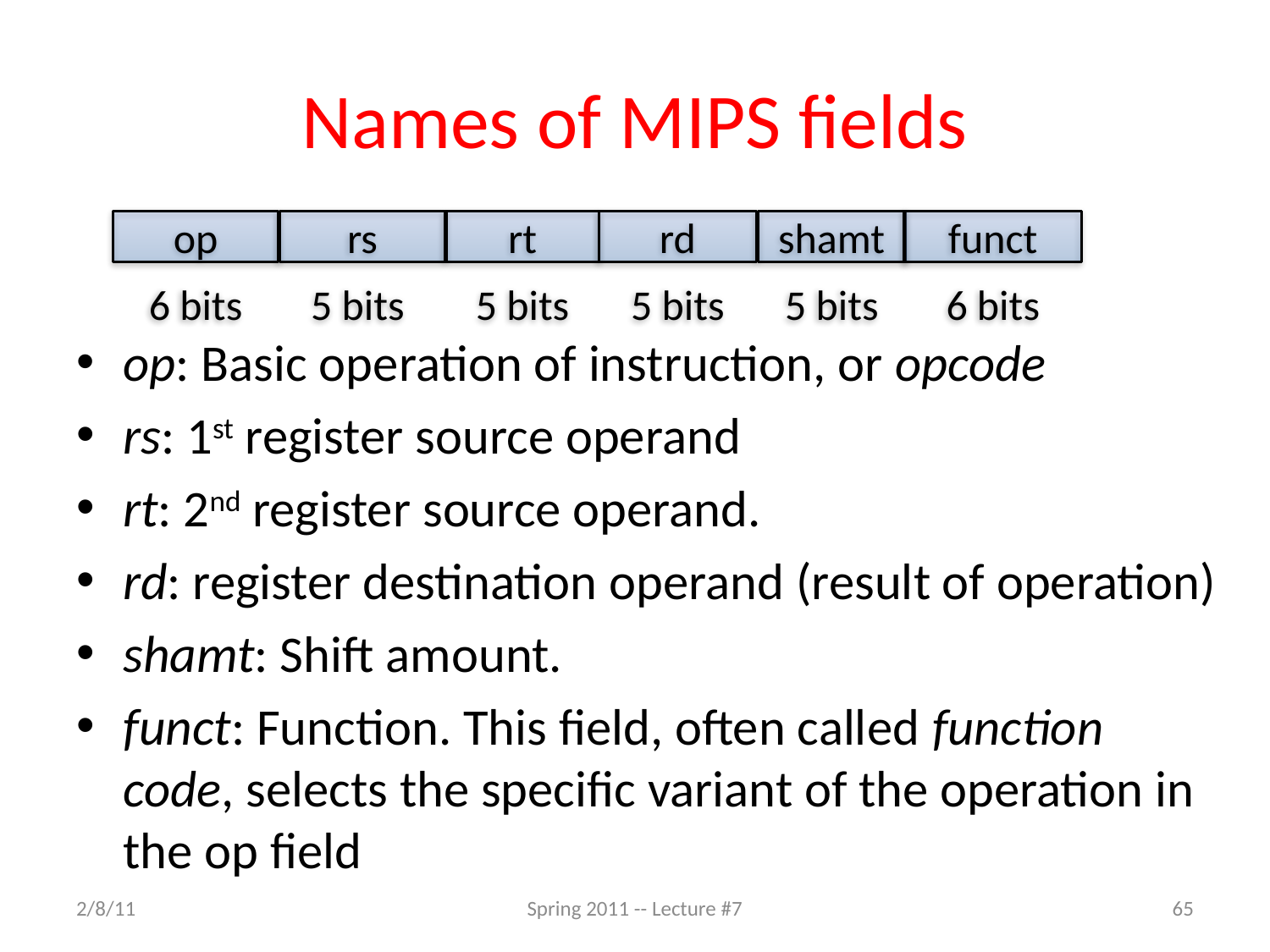

# Names of MIPS fields
op
rs
rt
rd
shamt
funct
6 bits
5 bits
5 bits
5 bits
5 bits
6 bits
op: Basic operation of instruction, or opcode
rs: 1st register source operand
rt: 2nd register source operand.
rd: register destination operand (result of operation)
shamt: Shift amount.
funct: Function. This field, often called function code, selects the specific variant of the operation in the op field
2/8/11
Spring 2011 -- Lecture #7
65